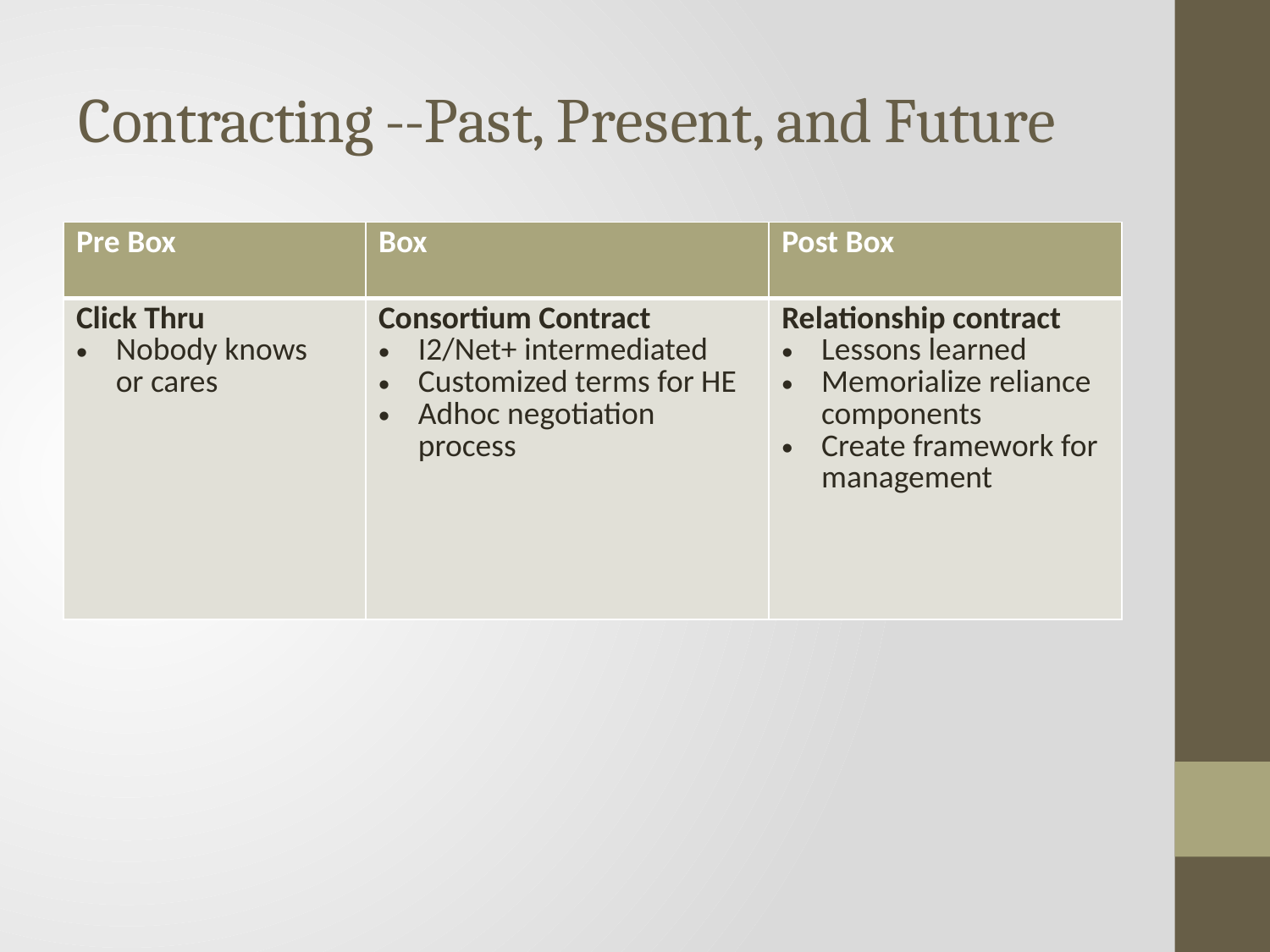

# Contracting --Past, Present, and Future
| Pre Box | Box | Post Box |
| --- | --- | --- |
| Click Thru Nobody knows or cares | Consortium Contract I2/Net+ intermediated Customized terms for HE Adhoc negotiation process | Relationship contract Lessons learned Memorialize reliance components Create framework for management |